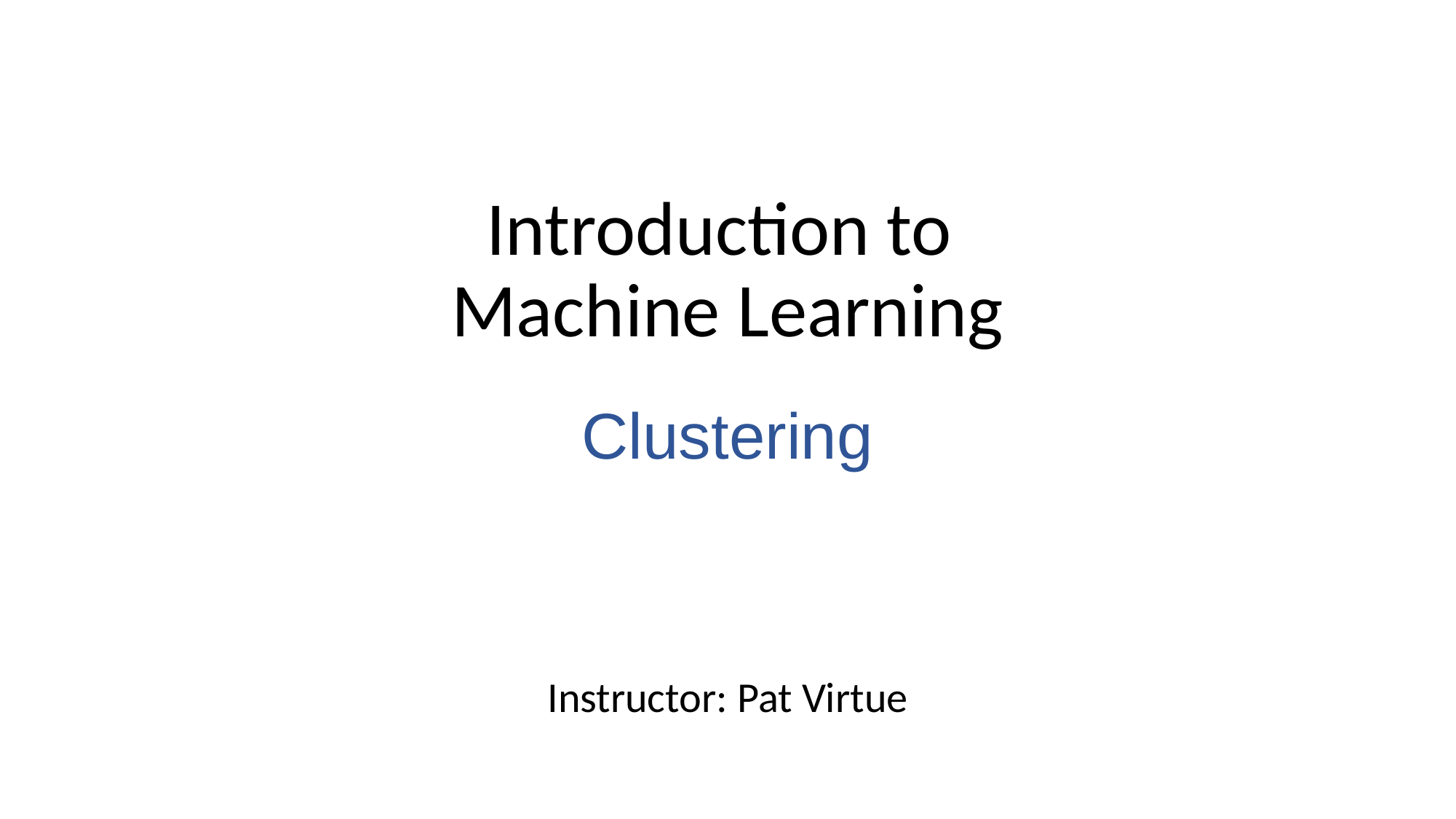

# Introduction to Machine Learning
Clustering
Instructor: Pat Virtue